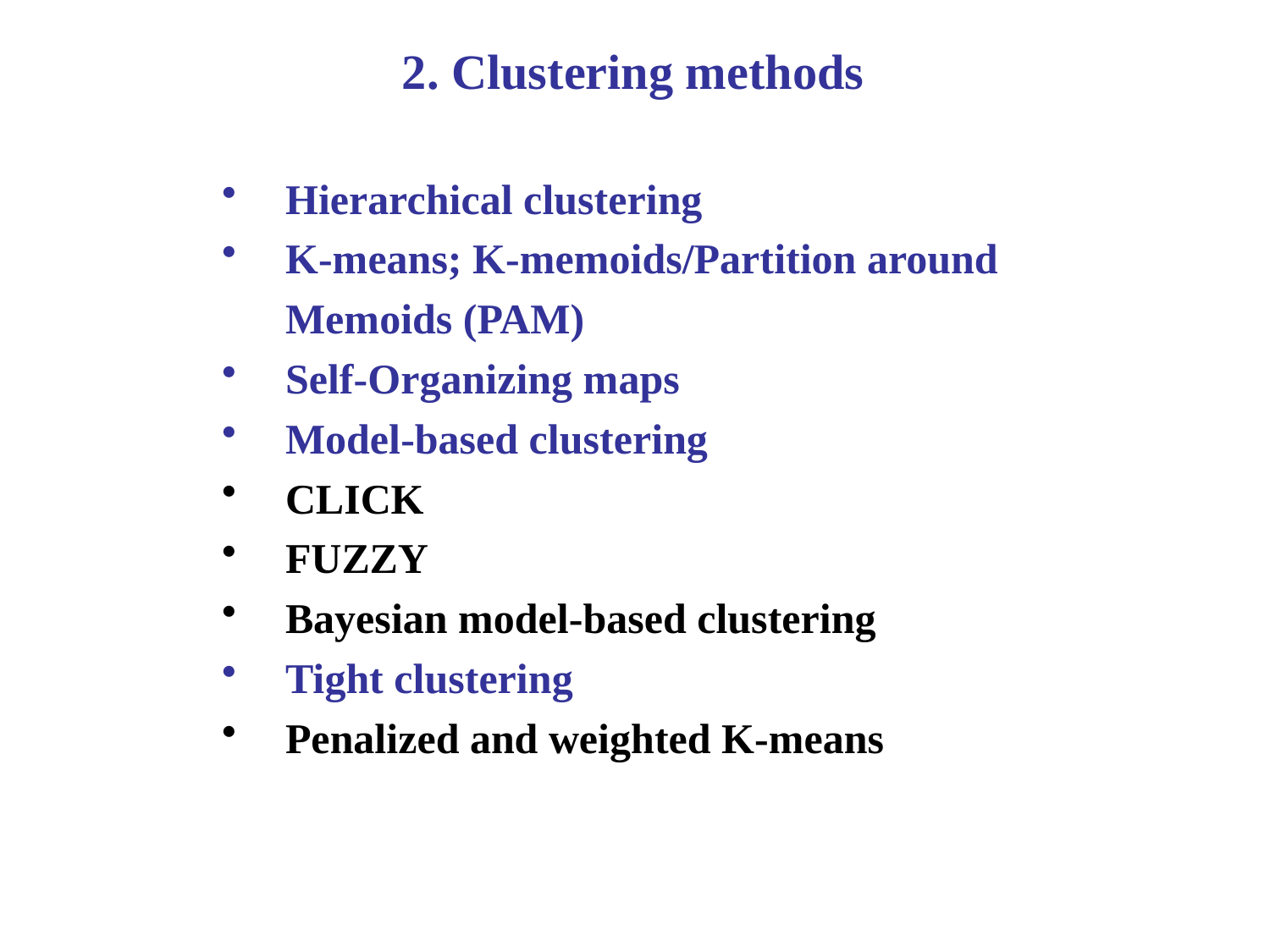

2. Clustering methods
Hierarchical clustering
K-means; K-memoids/Partition around Memoids (PAM)
Self-Organizing maps
Model-based clustering
CLICK
FUZZY
Bayesian model-based clustering
Tight clustering
Penalized and weighted K-means